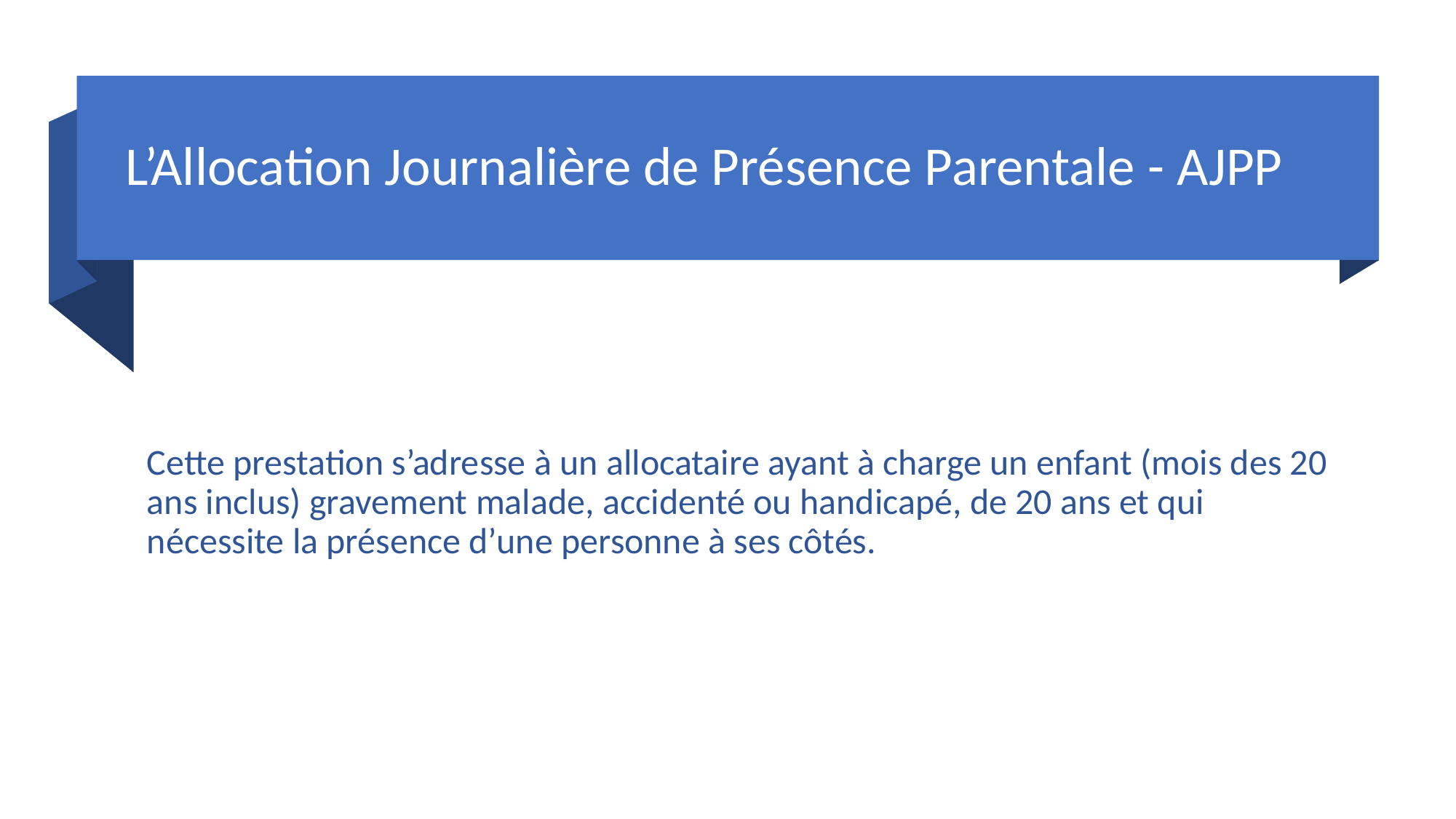

# L’Allocation Journalière de Présence Parentale - AJPP

Cette prestation s’adresse à un allocataire ayant à charge un enfant (mois des 20 ans inclus) gravement malade, accidenté ou handicapé, de 20 ans et qui nécessite la présence d’une personne à ses côtés.